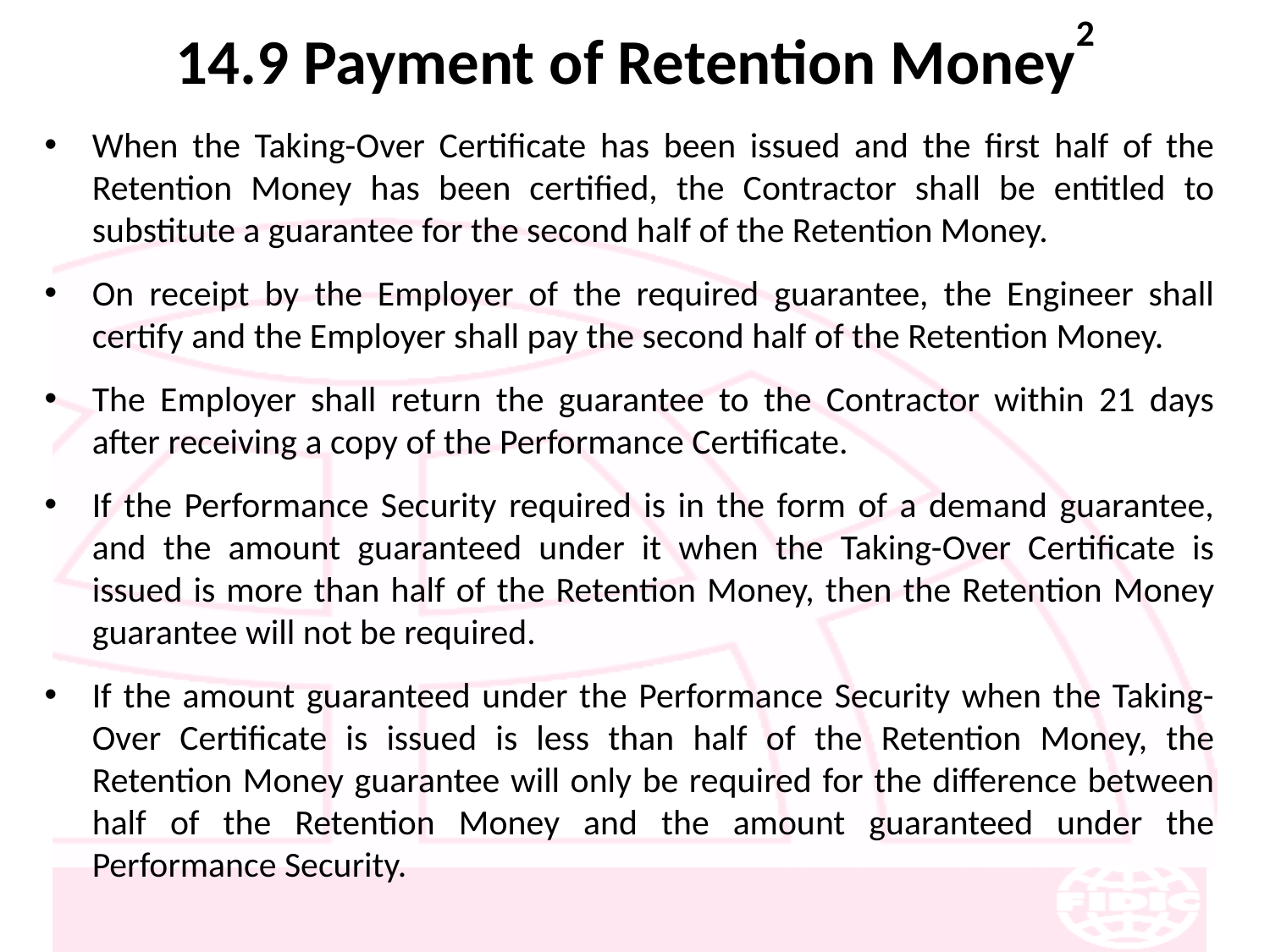

# 14.9 Payment of Retention Money2
When the Taking-Over Certificate has been issued and the first half of the Retention Money has been certified, the Contractor shall be entitled to substitute a guarantee for the second half of the Retention Money.
On receipt by the Employer of the required guarantee, the Engineer shall certify and the Employer shall pay the second half of the Retention Money.
The Employer shall return the guarantee to the Contractor within 21 days after receiving a copy of the Performance Certificate.
If the Performance Security required is in the form of a demand guarantee, and the amount guaranteed under it when the Taking-Over Certificate is issued is more than half of the Retention Money, then the Retention Money guarantee will not be required.
If the amount guaranteed under the Performance Security when the Taking-Over Certificate is issued is less than half of the Retention Money, the Retention Money guarantee will only be required for the difference between half of the Retention Money and the amount guaranteed under the Performance Security.